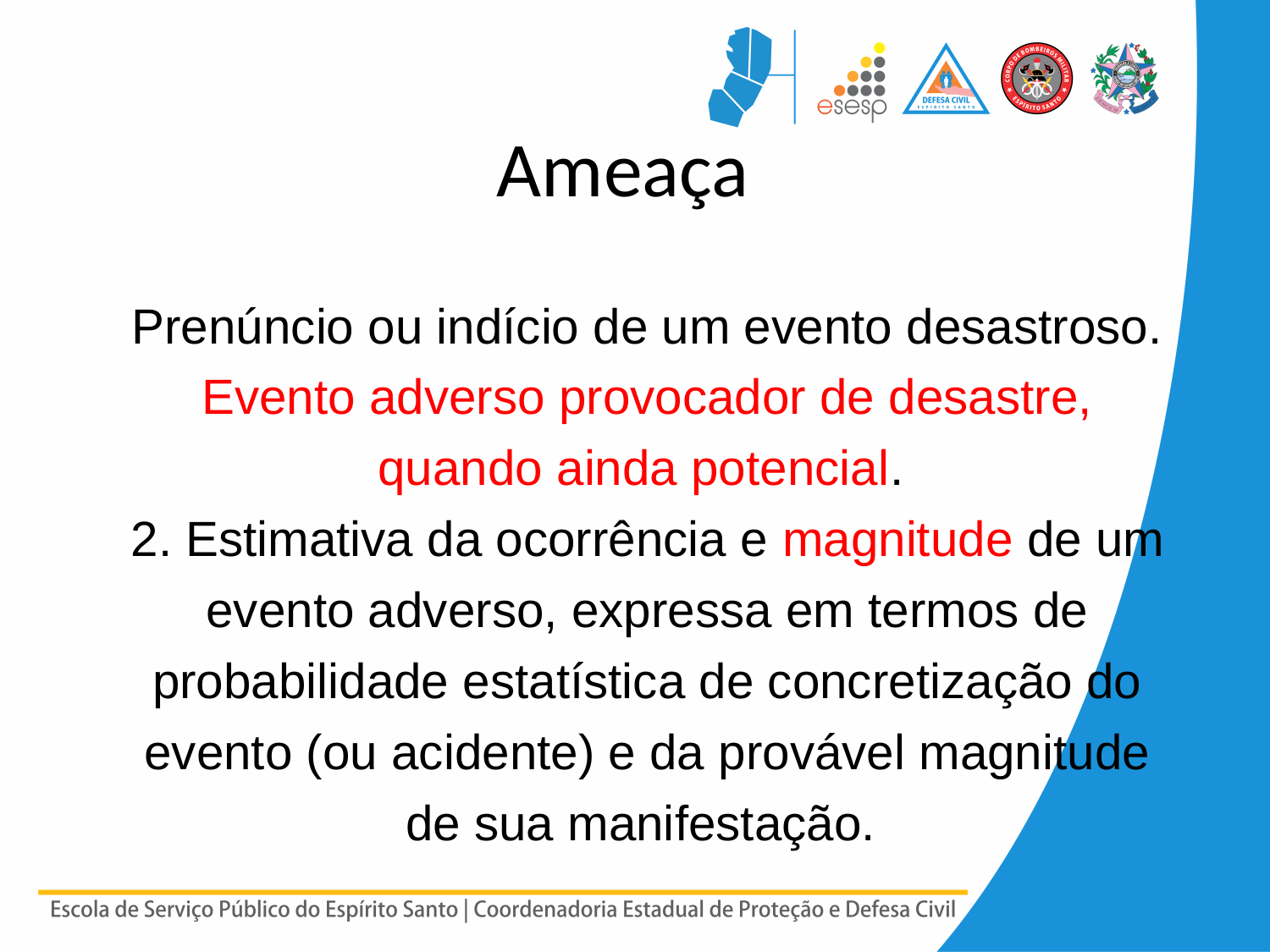

# Ameaça

Prenúncio ou indício de um evento desastroso. Evento adverso provocador de desastre, quando ainda potencial.
2. Estimativa da ocorrência e magnitude de um evento adverso, expressa em termos de probabilidade estatística de concretização do evento (ou acidente) e da provável magnitude de sua manifestação.